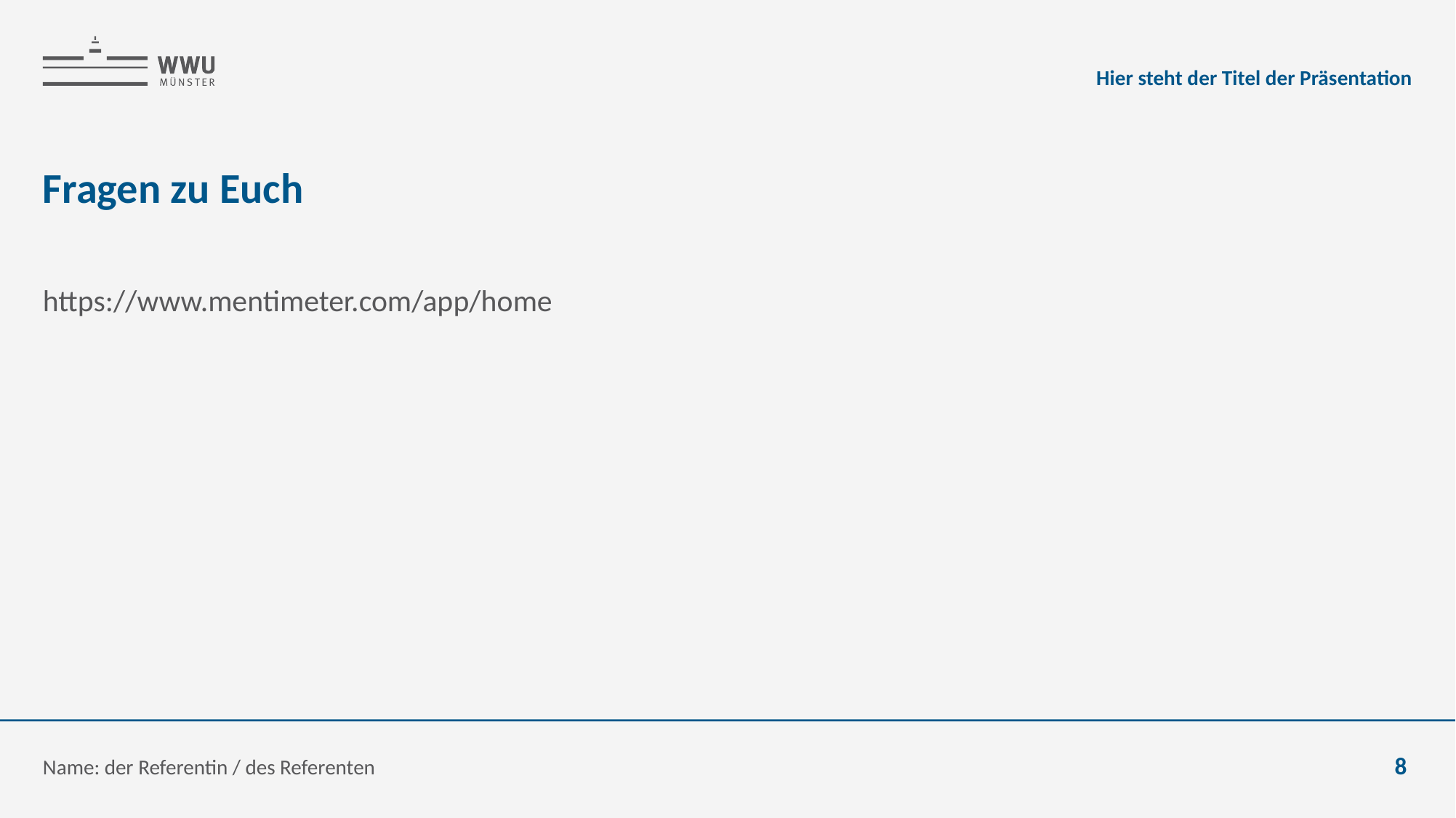

Hier steht der Titel der Präsentation
# Fragen zu Euch
https://www.mentimeter.com/app/home
Name: der Referentin / des Referenten
8